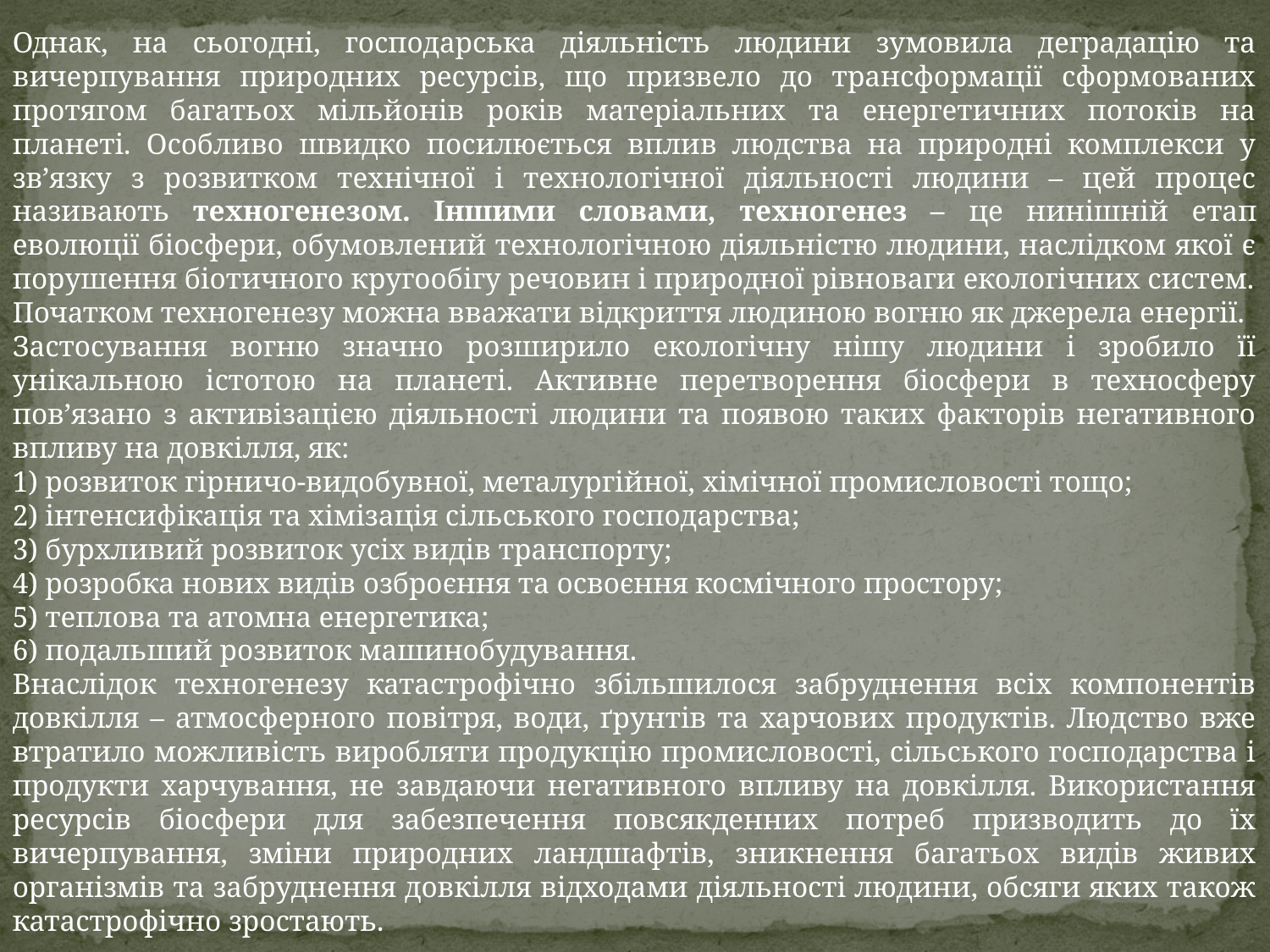

Однак, на сьогодні, господарська діяльність людини зумовила деградацію та вичерпування природних ресурсів, що призвело до трансформації сформованих протягом багатьох мільйонів років матеріальних та енергетичних потоків на планеті. Особливо швидко посилюється вплив людства на природні комплекси у зв’язку з розвитком технічної і технологічної діяльності людини – цей процес називають техногенезом. Іншими словами, техногенез – це нинішній етап еволюції біосфери, обумовлений технологічною діяльністю людини, наслідком якої є порушення біотичного кругообігу речовин і природної рівноваги екологічних систем.
Початком техногенезу можна вважати відкриття людиною вогню як джерела енергії.
Застосування вогню значно розширило екологічну нішу людини і зробило її унікальною істотою на планеті. Активне перетворення біосфери в техносферу пов’язано з активізацією діяльності людини та появою таких факторів негативного впливу на довкілля, як:
1) розвиток гірничо-видобувної, металургійної, хімічної промисловості тощо;
2) інтенсифікація та хімізація сільського господарства;
3) бурхливий розвиток усіх видів транспорту;
4) розробка нових видів озброєння та освоєння космічного простору;
5) теплова та атомна енергетика;
6) подальший розвиток машинобудування.
Внаслідок техногенезу катастрофічно збільшилося забруднення всіх компонентів довкілля – атмосферного повітря, води, ґрунтів та харчових продуктів. Людство вже втратило можливість виробляти продукцію промисловості, сільського господарства і продукти харчування, не завдаючи негативного впливу на довкілля. Використання ресурсів біосфери для забезпечення повсякденних потреб призводить до їх вичерпування, зміни природних ландшафтів, зникнення багатьох видів живих організмів та забруднення довкілля відходами діяльності людини, обсяги яких також катастрофічно зростають.